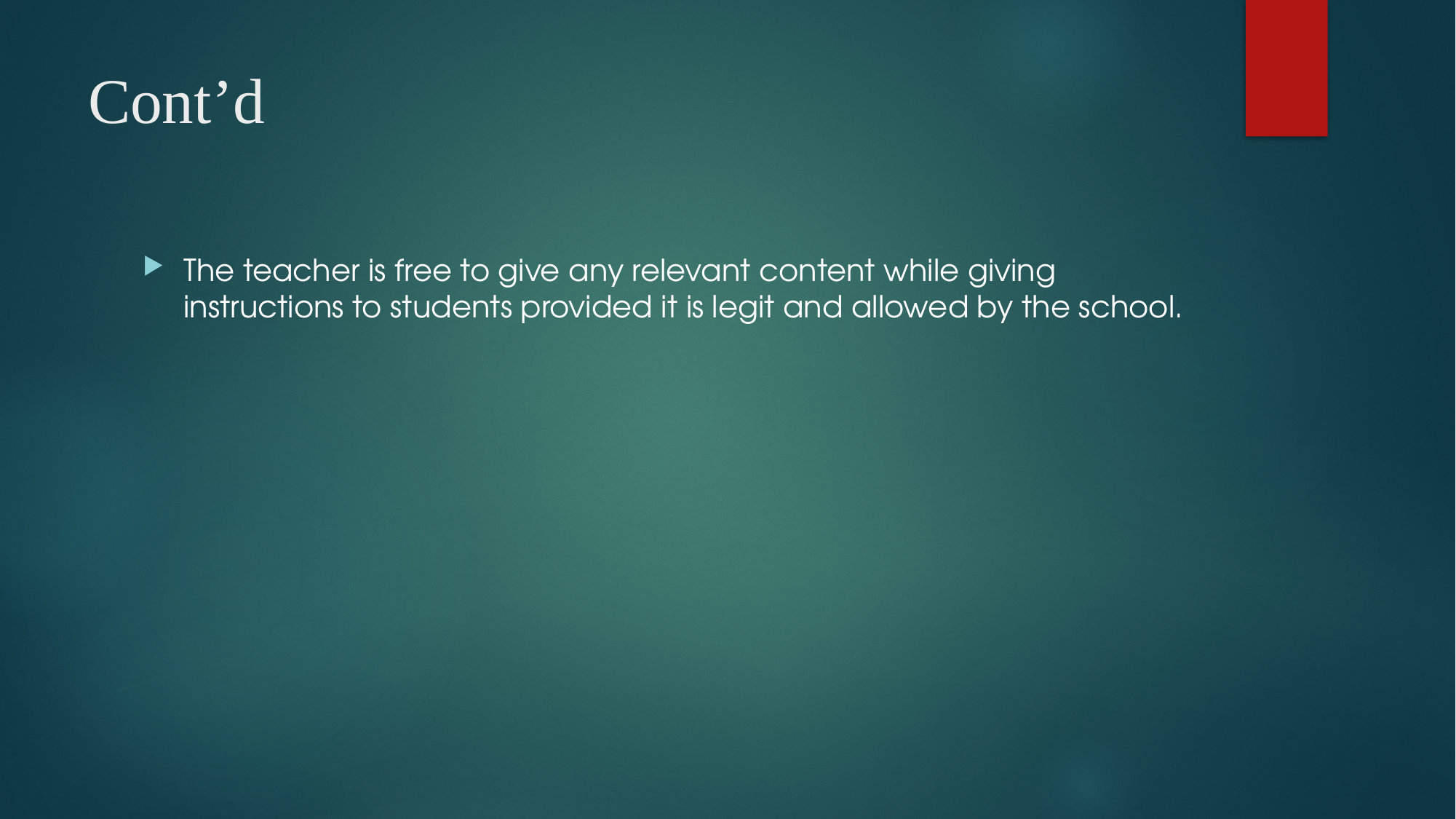

# Cont’d
The teacher is free to give any relevant content while giving instructions to students provided it is legit and allowed by the school.